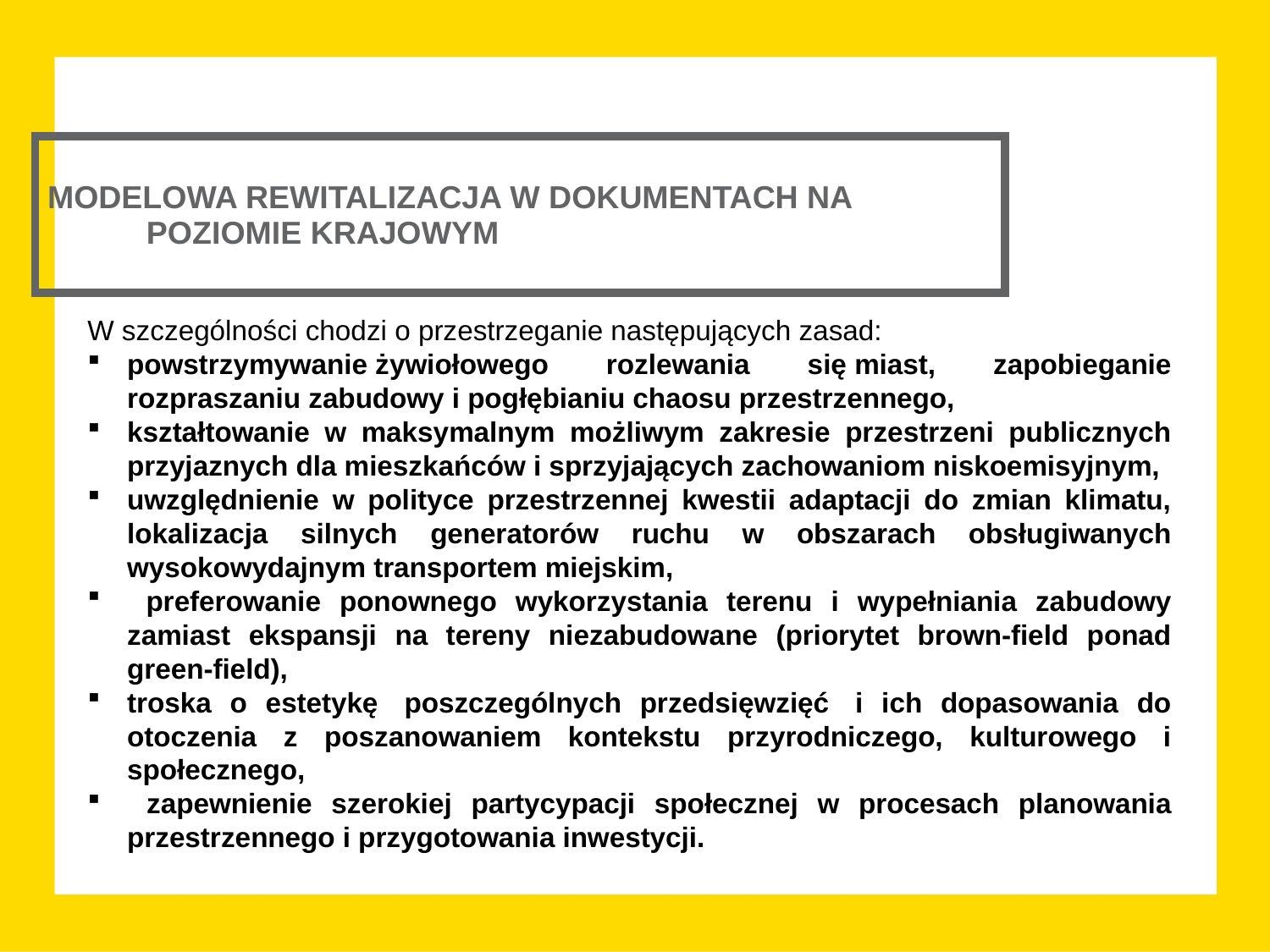

MODELOWA REWITALIZACJA W DOKUMENTACH NA POZIOMIE KRAJOWYM

W szczególności chodzi o przestrzeganie następujących zasad:
powstrzymywanie żywiołowego rozlewania się miast, zapobieganie rozpraszaniu zabudowy i pogłębianiu chaosu przestrzennego,
kształtowanie w maksymalnym możliwym zakresie przestrzeni publicznych przyjaznych dla mieszkańców i sprzyjających zachowaniom niskoemisyjnym,
uwzględnienie w polityce przestrzennej kwestii adaptacji do zmian klimatu, lokalizacja silnych generatorów ruchu w obszarach obsługiwanych wysokowydajnym transportem miejskim,
 preferowanie ponownego wykorzystania terenu i wypełniania zabudowy zamiast ekspansji na tereny niezabudowane (priorytet brown‐field ponad green‐field),
troska o estetykę  poszczególnych przedsięwzięć  i ich dopasowania do otoczenia z poszanowaniem kontekstu przyrodniczego, kulturowego i społecznego,
 zapewnienie szerokiej partycypacji społecznej w procesach planowania przestrzennego i przygotowania inwestycji.